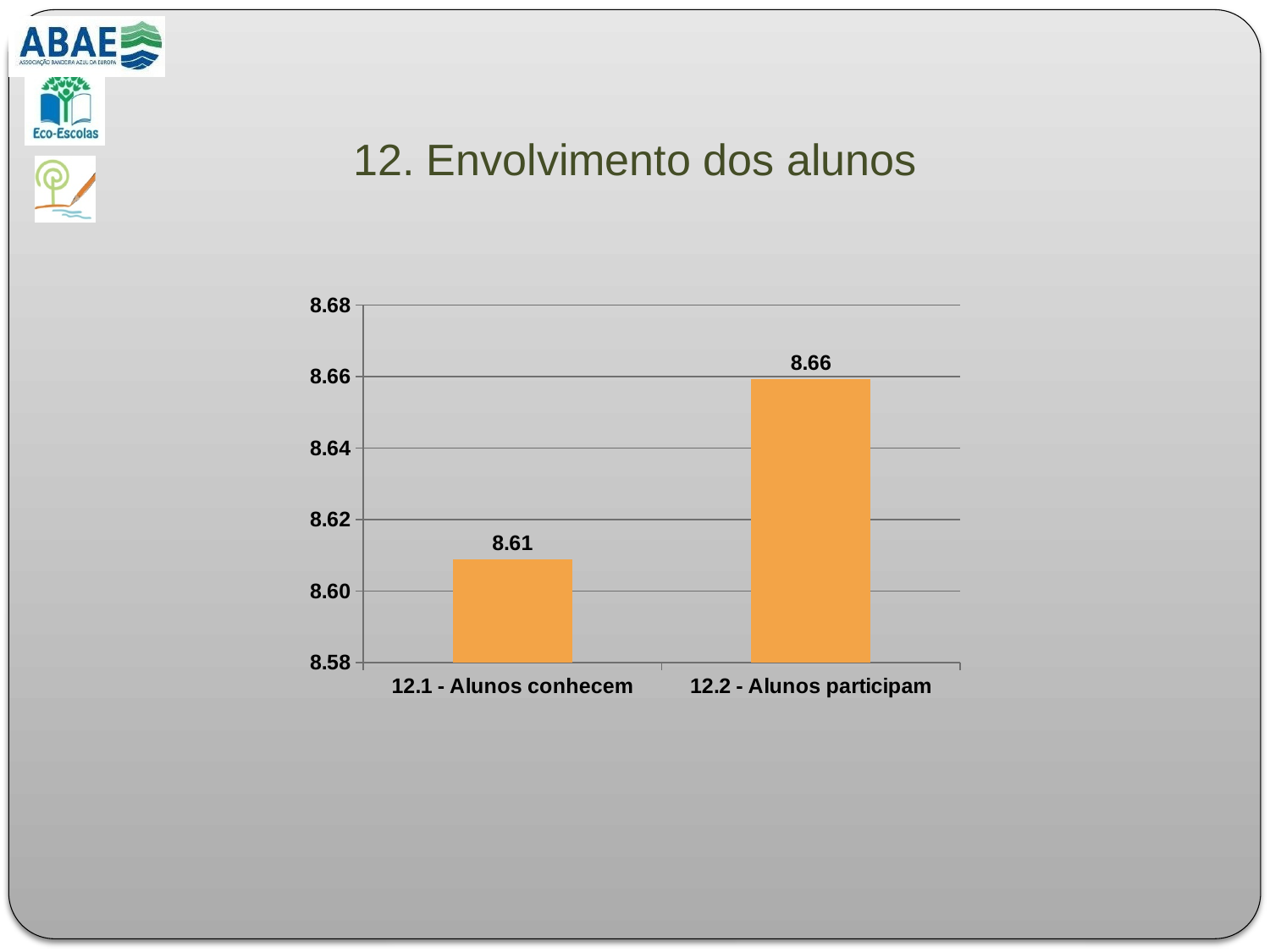

# 12. Envolvimento dos alunos

### Chart

| Category |  |
|---|---|
| 12.1 - Alunos conhecem | 8.608888888888888 |
| 12.2 - Alunos participam | 8.659292035398234 |